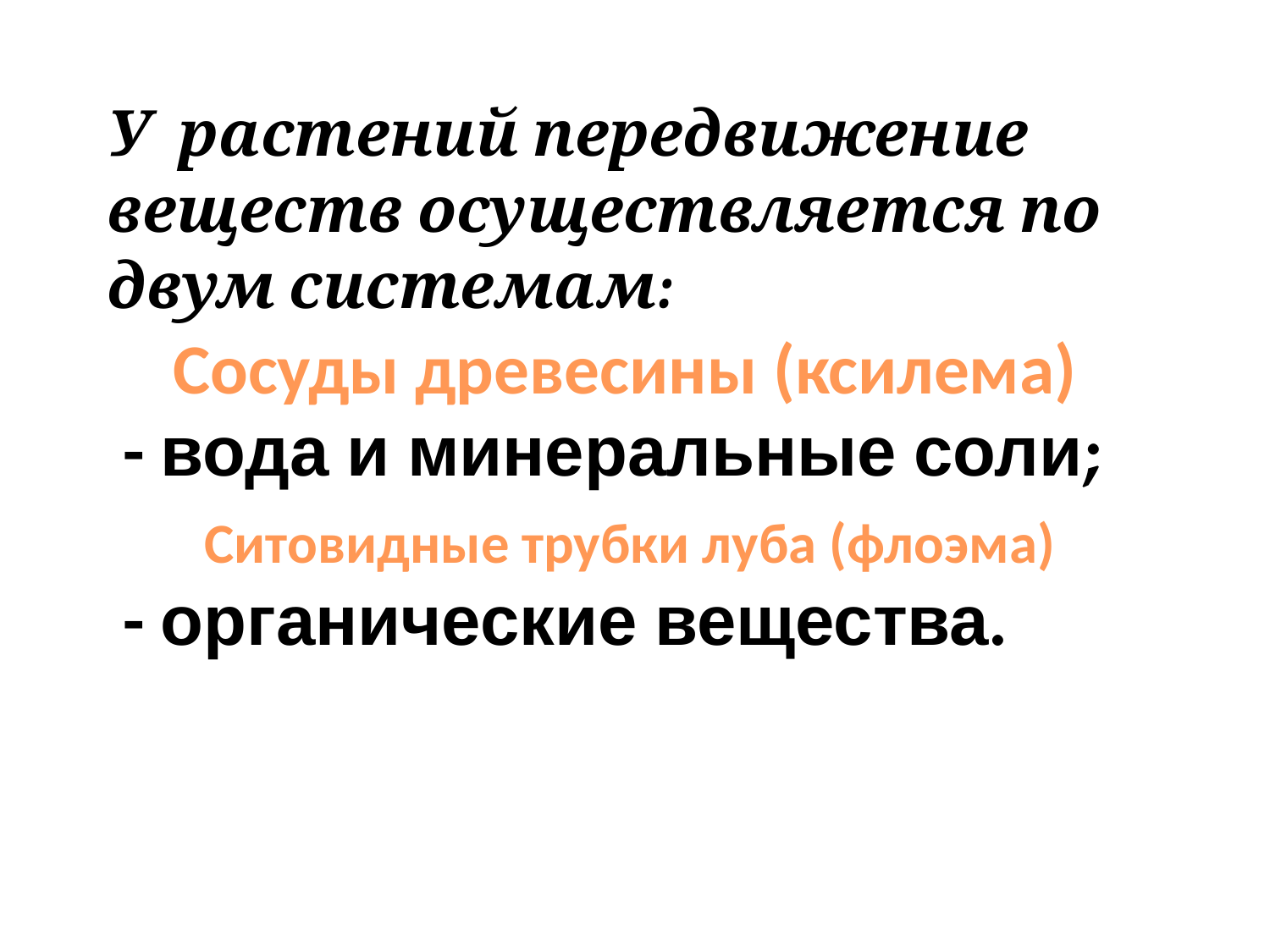

У  растений передвижение веществ осуществляется по двум системам:

 - вода и минеральные соли;

 - органические вещества.
Сосуды древесины (ксилема)
Ситовидные трубки луба (флоэма)